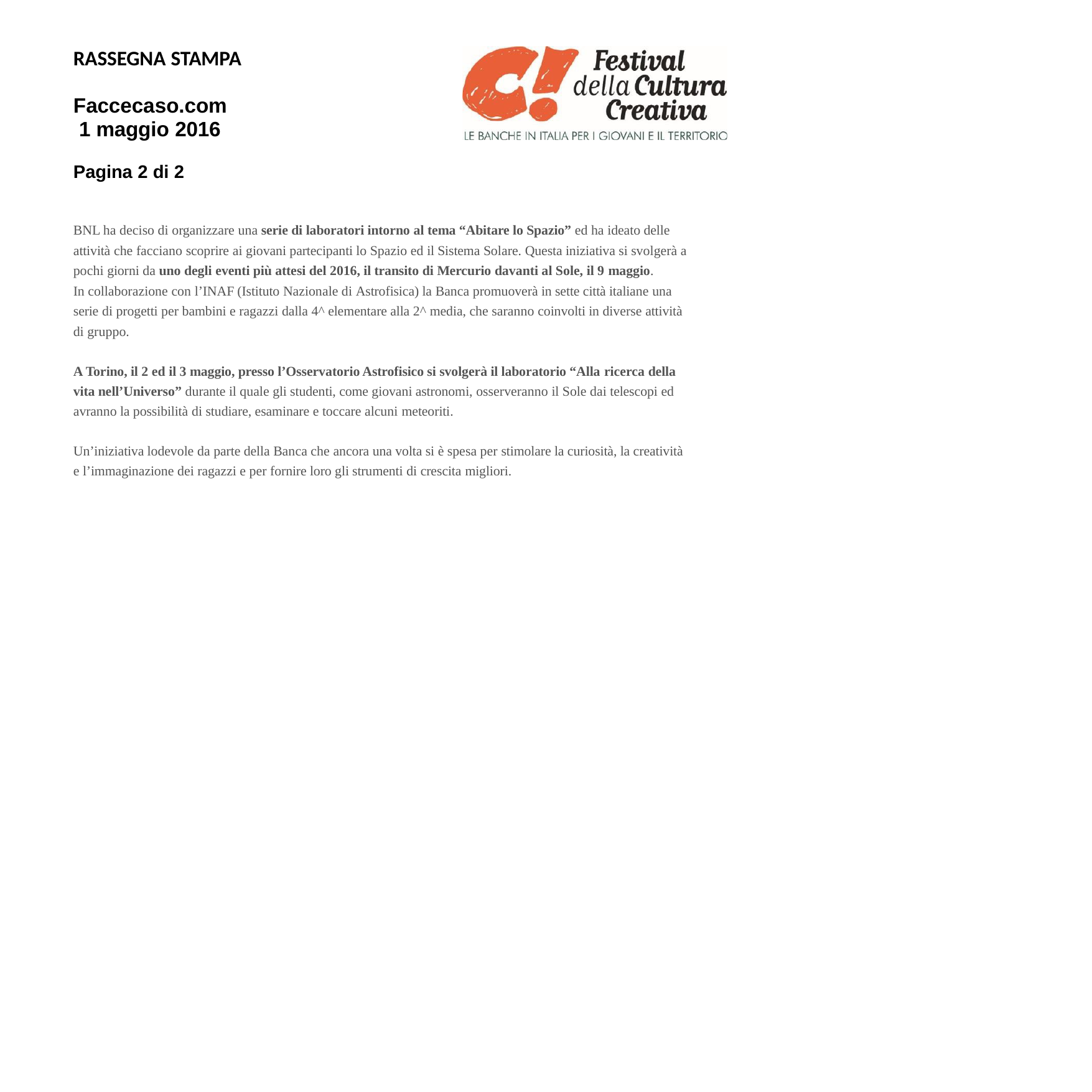

RASSEGNA STAMPA

Faccecaso.com  1 maggio 2016
Pagina 2 di 2

BNL ha deciso di organizzare una serie di laboratori intorno al tema “Abitare lo Spazio” ed ha ideato delle  attività che facciano scoprire ai giovani partecipanti lo Spazio ed il Sistema Solare. Questa iniziativa si svolgerà a  pochi giorni da uno degli eventi più attesi del 2016, il transito di Mercurio davanti al Sole, il 9 maggio.
In collaborazione con l’INAF (Istituto Nazionale di Astrofisica) la Banca promuoverà in sette città italiane una  serie di progetti per bambini e ragazzi dalla 4^ elementare alla 2^ media, che saranno coinvolti in diverse attività  di gruppo.

A Torino, il 2 ed il 3 maggio, presso l’Osservatorio Astrofisico si svolgerà il laboratorio “Alla ricerca della  vita nell’Universo” durante il quale gli studenti, come giovani astronomi, osserveranno il Sole dai telescopi ed  avranno la possibilità di studiare, esaminare e toccare alcuni meteoriti.

Un’iniziativa lodevole da parte della Banca che ancora una volta si è spesa per stimolare la curiosità, la creatività  e l’immaginazione dei ragazzi e per fornire loro gli strumenti di crescita migliori.